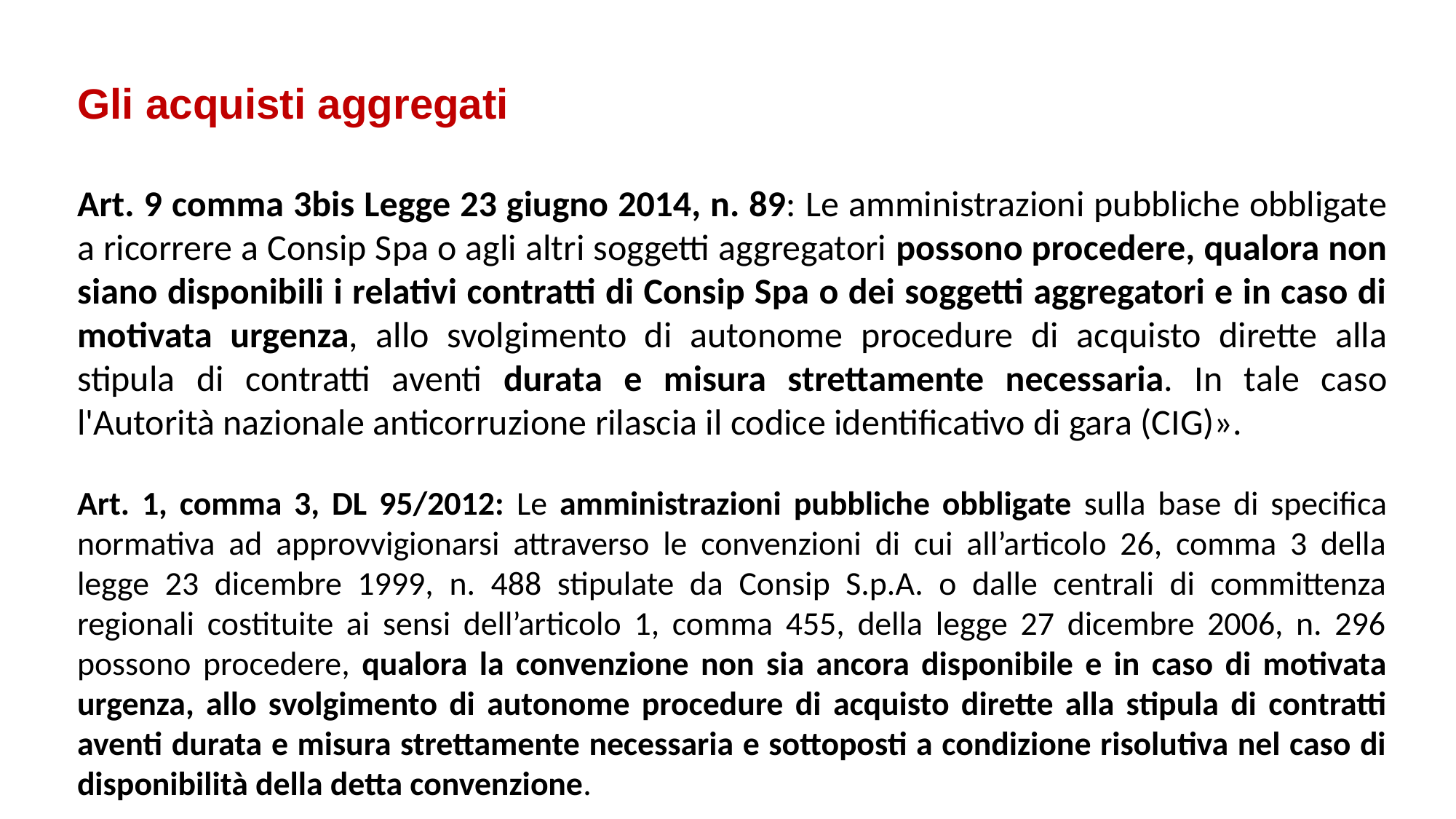

# Gli acquisti aggregati

Art. 9 comma 3bis Legge 23 giugno 2014, n. 89: Le amministrazioni pubbliche obbligate a ricorrere a Consip Spa o agli altri soggetti aggregatori possono procedere, qualora non siano disponibili i relativi contratti di Consip Spa o dei soggetti aggregatori e in caso di motivata urgenza, allo svolgimento di autonome procedure di acquisto dirette alla stipula di contratti aventi durata e misura strettamente necessaria. In tale caso l'Autorità nazionale anticorruzione rilascia il codice identificativo di gara (CIG)».

Art. 1, comma 3, DL 95/2012: Le amministrazioni pubbliche obbligate sulla base di specifica normativa ad approvvigionarsi attraverso le convenzioni di cui all’articolo 26, comma 3 della legge 23 dicembre 1999, n. 488 stipulate da Consip S.p.A. o dalle centrali di committenza regionali costituite ai sensi dell’articolo 1, comma 455, della legge 27 dicembre 2006, n. 296 possono procedere, qualora la convenzione non sia ancora disponibile e in caso di motivata urgenza, allo svolgimento di autonome procedure di acquisto dirette alla stipula di contratti aventi durata e misura strettamente necessaria e sottoposti a condizione risolutiva nel caso di disponibilità della detta convenzione.